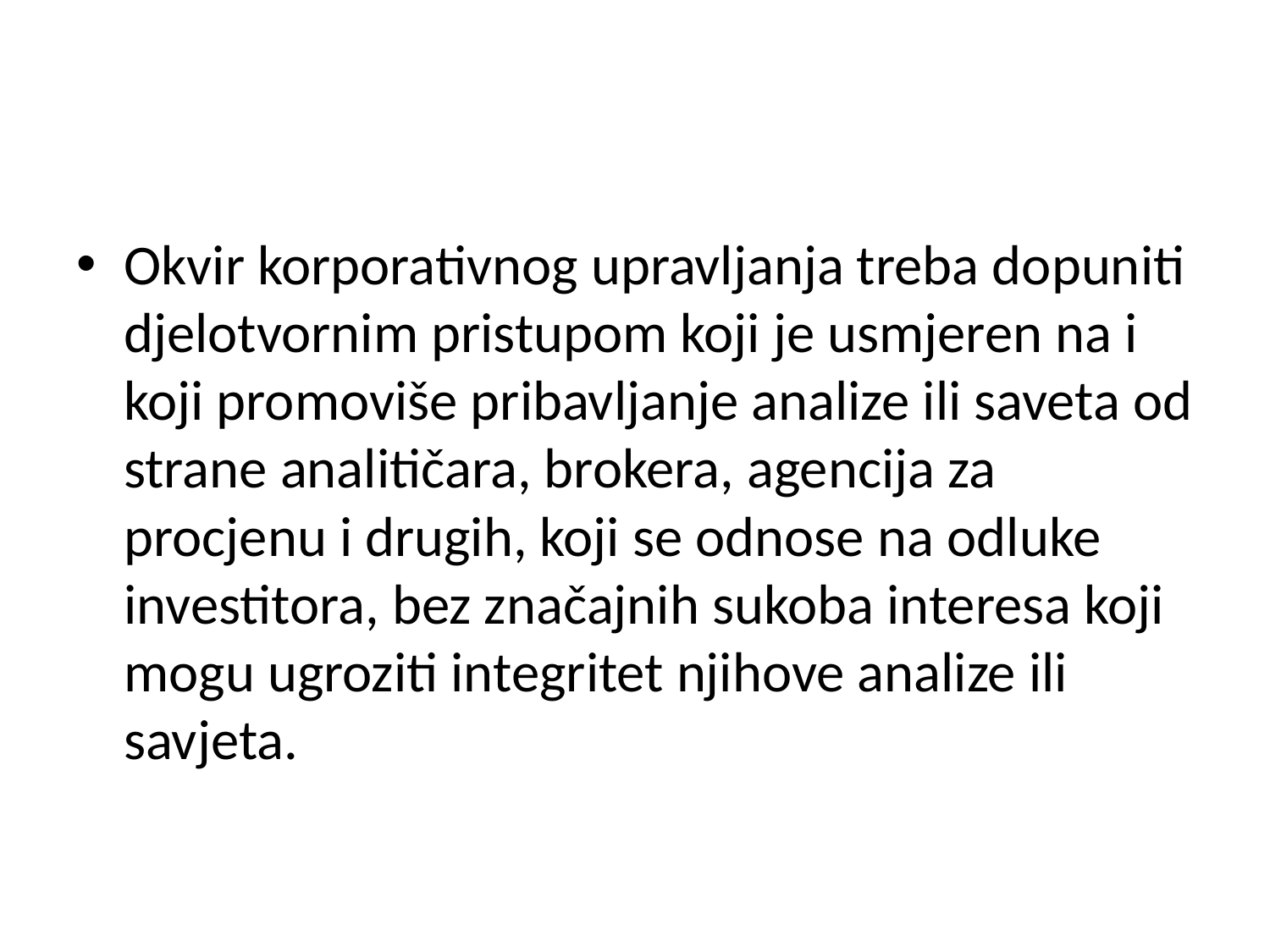

Okvir korporativnog upravljanja treba dopuniti djelotvornim pristupom koji je usmjeren na i koji promoviše pribavljanje analize ili saveta od strane analitičara, brokera, agencija za procjenu i drugih, koji se odnose na odluke investitora, bez značajnih sukoba interesa koji mogu ugroziti integritet njihove analize ili savjeta.